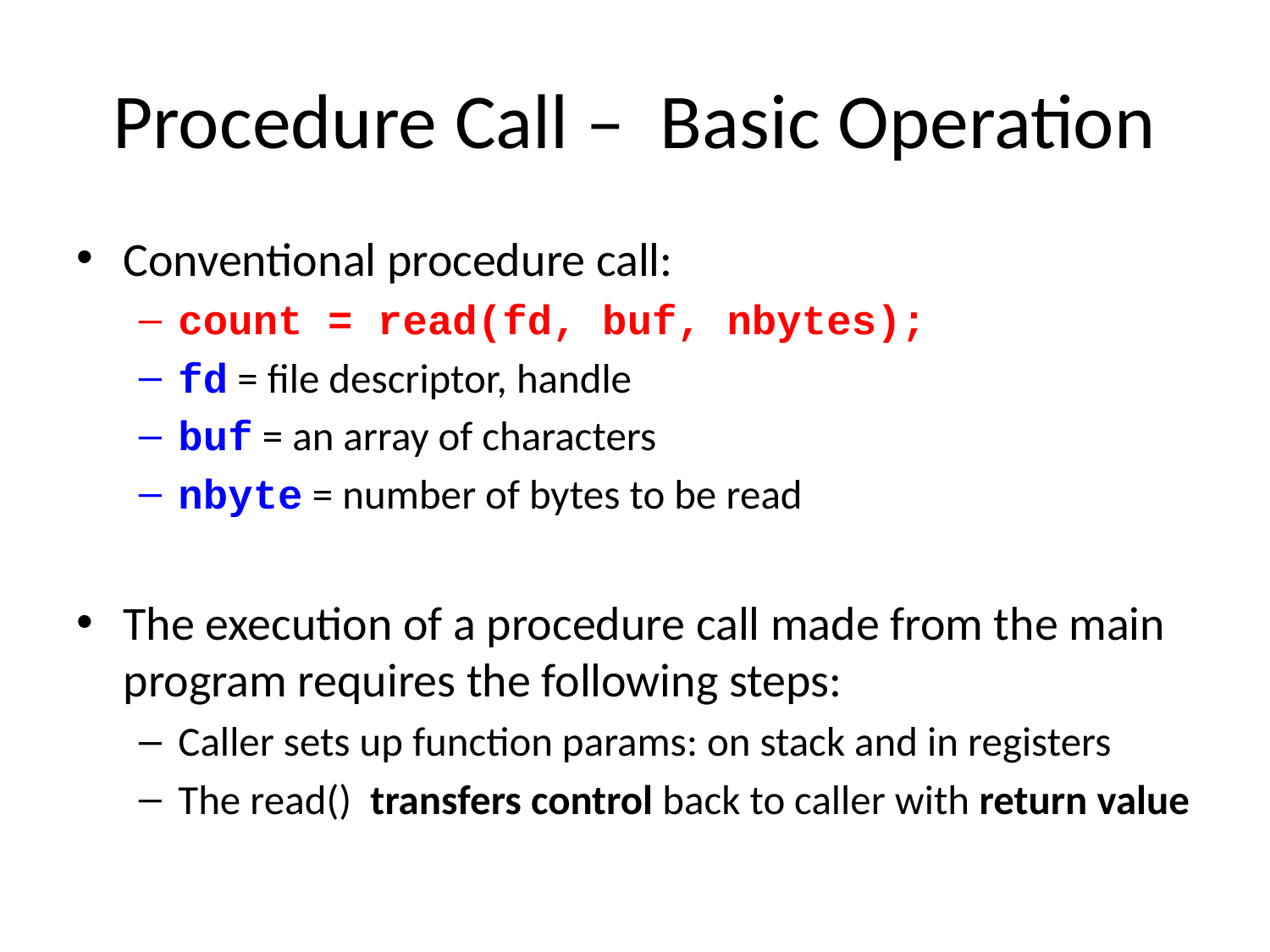

# Procedure Call –  Basic Operation
Conventional procedure call:
count = read(fd, buf, nbytes);
fd = file descriptor, handle
buf = an array of characters
nbyte = number of bytes to be read

The execution of a procedure call made from the main program requires the following steps:
Caller sets up function params: on stack and in registers
The read()  transfers control back to caller with return value